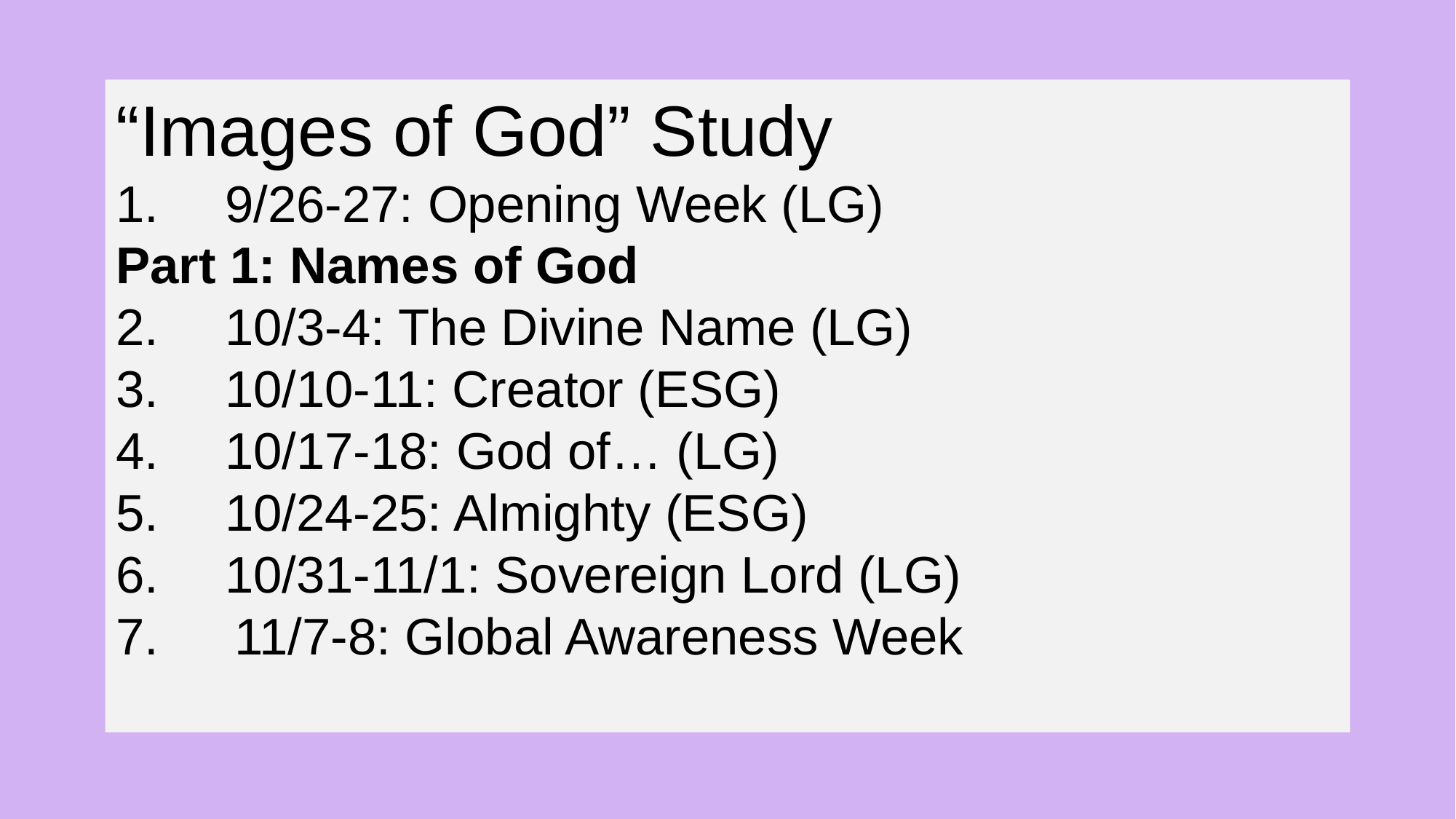

“Images of God” Study
1. 	9/26-27: Opening Week (LG)
Part 1: Names of God
2.	10/3-4: The Divine Name (LG)
3.	10/10-11: Creator (ESG)
4.	10/17-18: God of… (LG)
5.	10/24-25: Almighty (ESG)
6.	10/31-11/1: Sovereign Lord (LG)
    11/7-8: Global Awareness Week